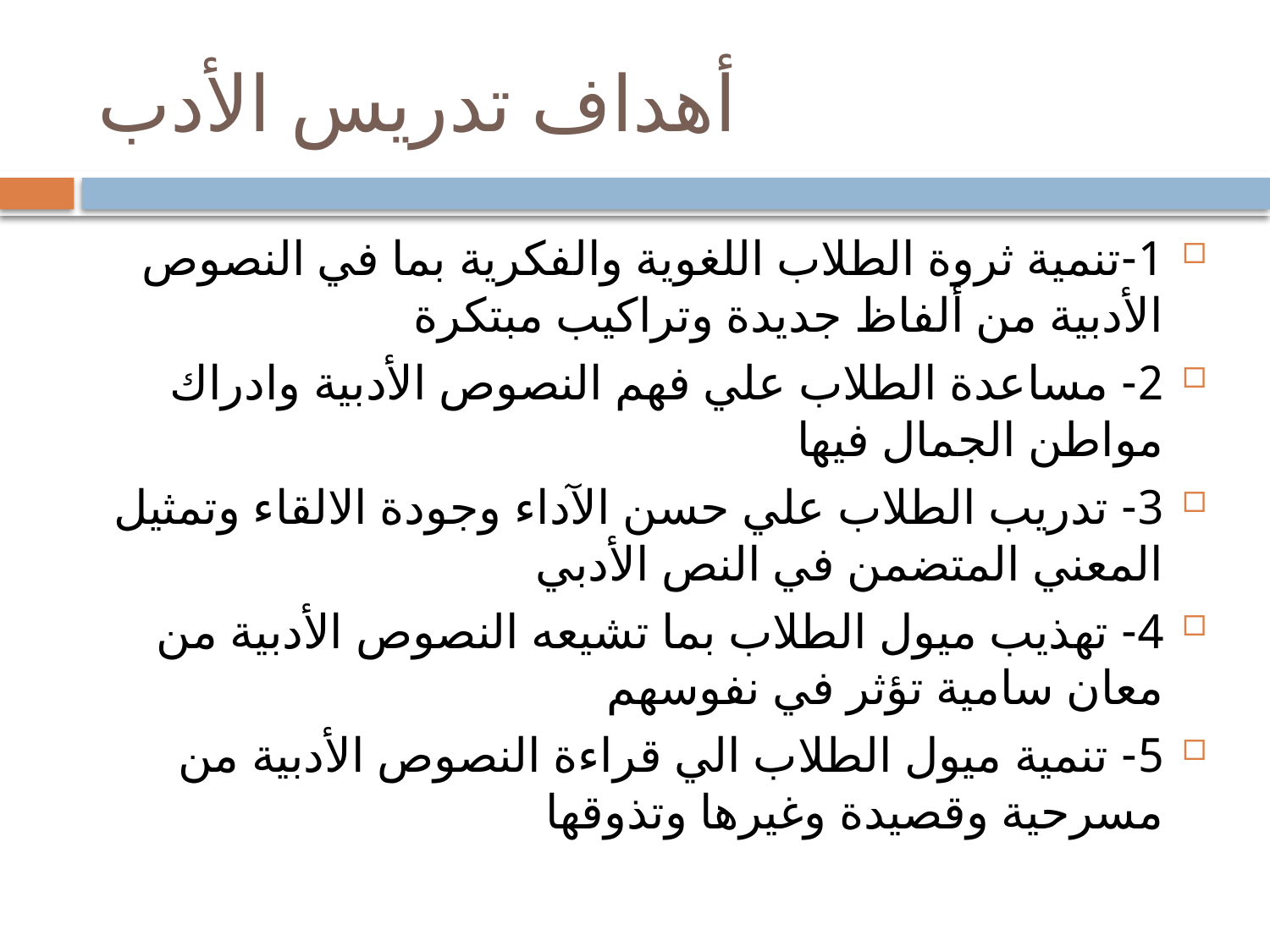

# أهداف تدريس الأدب
1-تنمية ثروة الطلاب اللغوية والفكرية بما في النصوص الأدبية من ألفاظ جديدة وتراكيب مبتكرة
2- مساعدة الطلاب علي فهم النصوص الأدبية وادراك مواطن الجمال فيها
3- تدريب الطلاب علي حسن الآداء وجودة الالقاء وتمثيل المعني المتضمن في النص الأدبي
4- تهذيب ميول الطلاب بما تشيعه النصوص الأدبية من معان سامية تؤثر في نفوسهم
5- تنمية ميول الطلاب الي قراءة النصوص الأدبية من مسرحية وقصيدة وغيرها وتذوقها